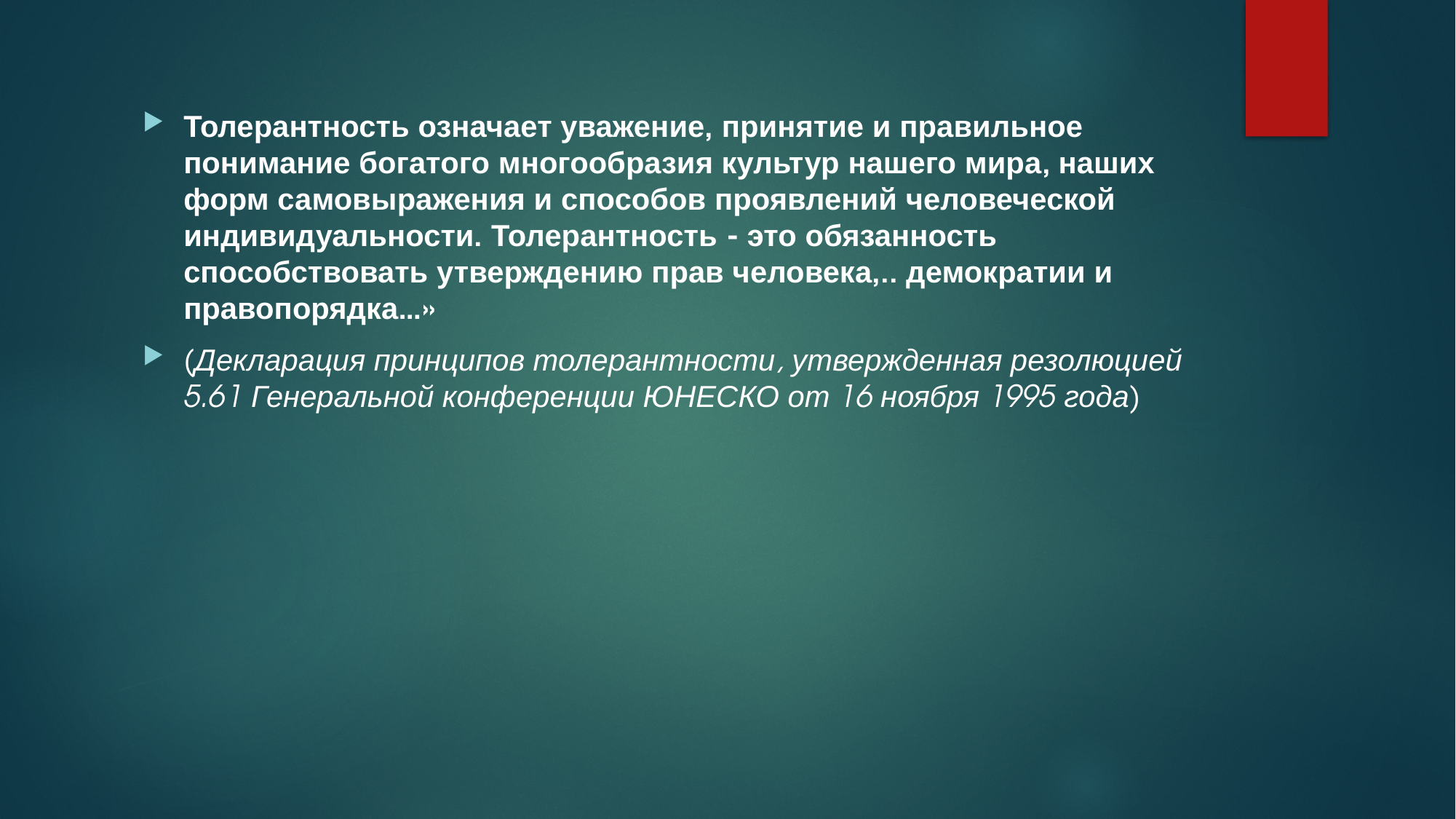

Толерантность означает уважение, принятие и правильное понимание богатого многообразия культур нашего мира, наших форм самовыражения и способов проявлений человеческой индивидуальности. Толерантность - это обязанность способствовать утверждению прав человека,.. демократии и правопорядка…»
(Декларация принципов толерантности, утвержденная резолюцией 5.61 Генеральной конференции ЮНЕСКО от 16 ноября 1995 года)